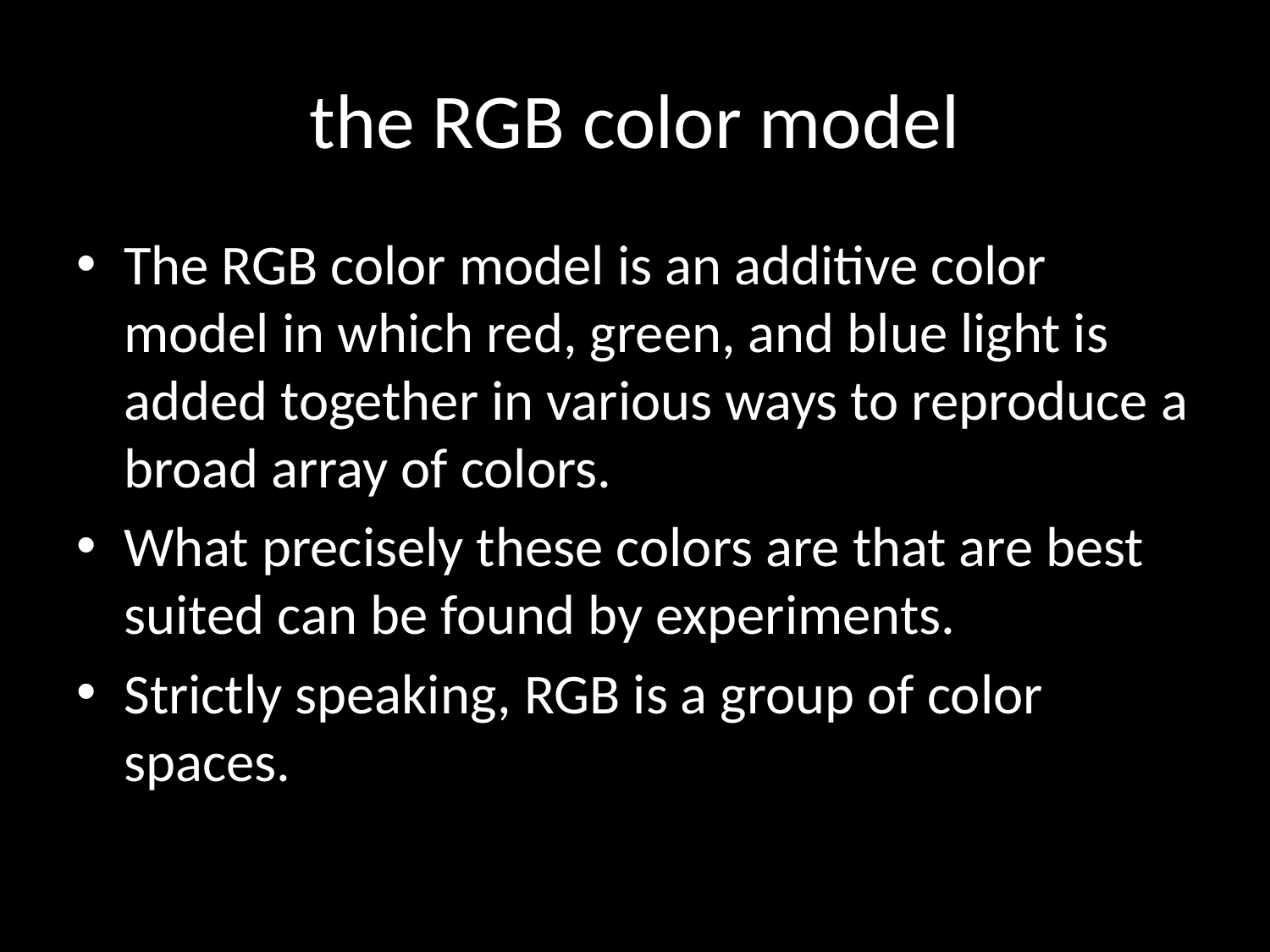

# the RGB color model
The RGB color model is an additive color model in which red, green, and blue light is added together in various ways to reproduce a broad array of colors.
What precisely these colors are that are best suited can be found by experiments.
Strictly speaking, RGB is a group of color spaces.